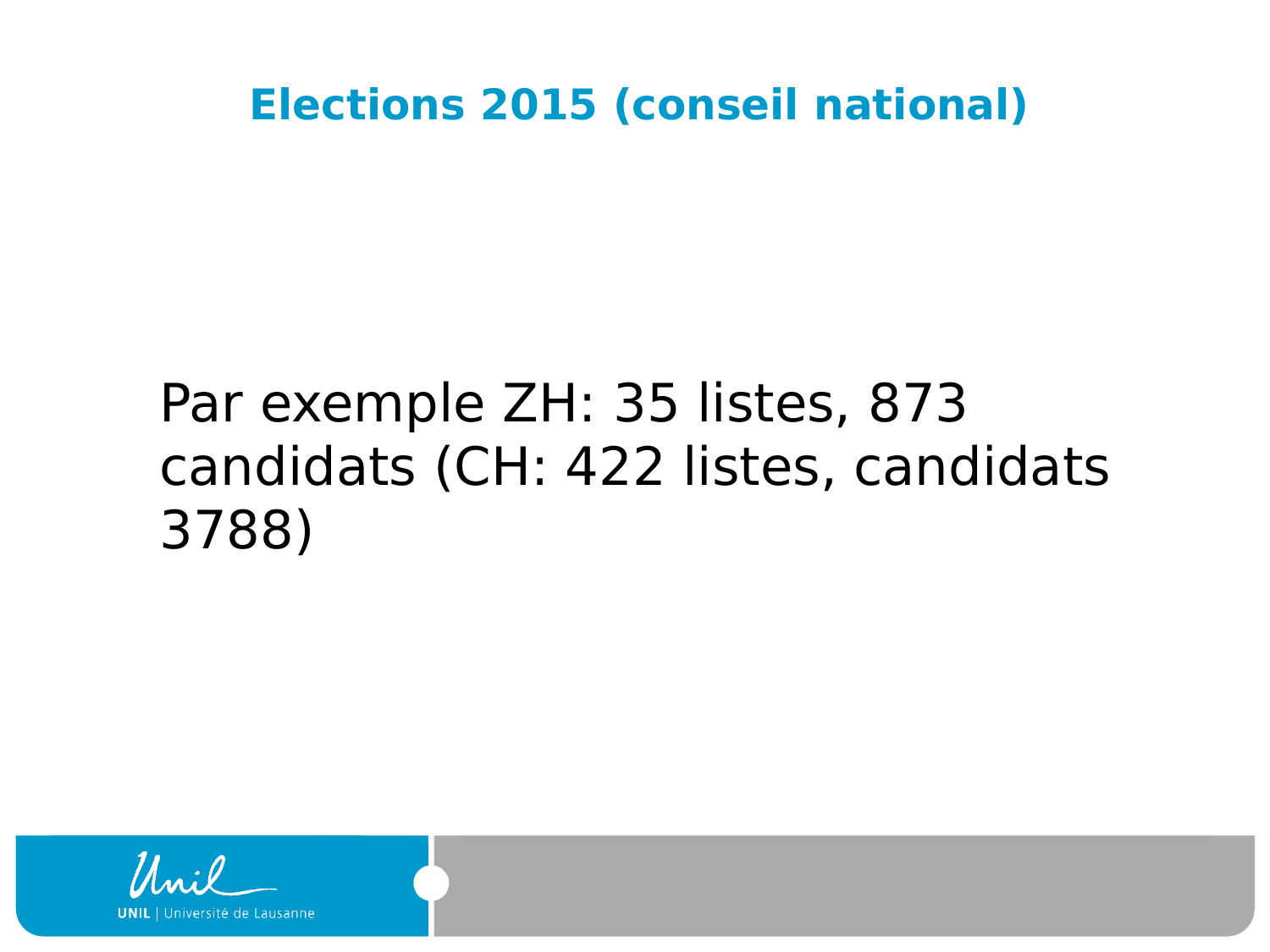

# Elections 2015 (conseil national)

	Par exemple ZH: 35 listes, 873 candidats (CH: 422 listes, candidats 3788)